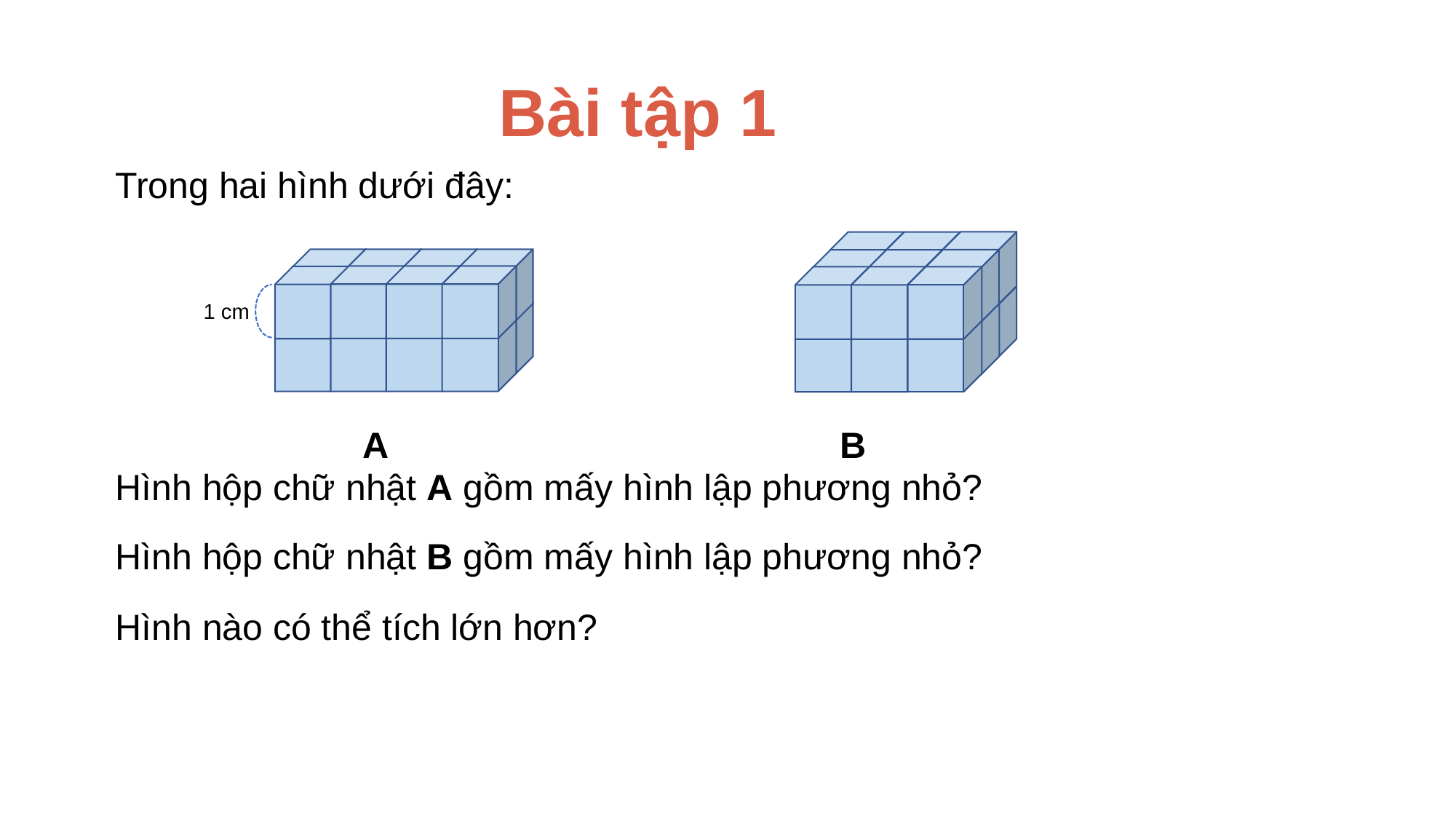

Bài tập 1
Trong hai hình dưới đây:

1 cm
A				    B
Hình hộp chữ nhật A gồm mấy hình lập phương nhỏ?
Hình hộp chữ nhật B gồm mấy hình lập phương nhỏ?
Hình nào có thể tích lớn hơn?